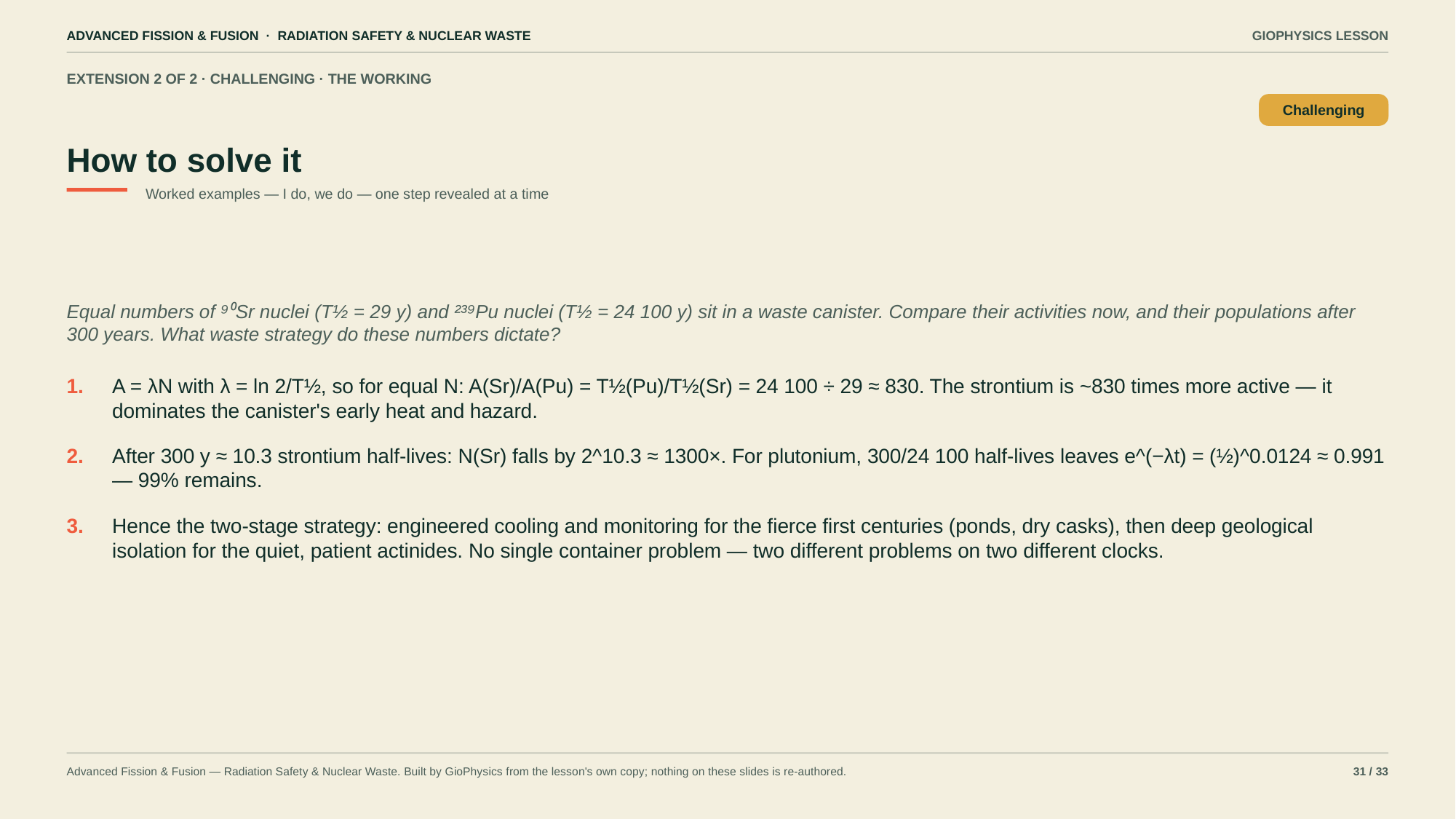

ADVANCED FISSION & FUSION  ·  RADIATION SAFETY & NUCLEAR WASTE
GIOPHYSICS LESSON

EXTENSION 2 OF 2 · CHALLENGING · THE WORKING
How to solve it

Challenging
Worked examples — I do, we do — one step revealed at a time

Equal numbers of ⁹⁰Sr nuclei (T½ = 29 y) and ²³⁹Pu nuclei (T½ = 24 100 y) sit in a waste canister. Compare their activities now, and their populations after 300 years. What waste strategy do these numbers dictate?
1.
A = λN with λ = ln 2/T½, so for equal N: A(Sr)/A(Pu) = T½(Pu)/T½(Sr) = 24 100 ÷ 29 ≈ 830. The strontium is ~830 times more active — it dominates the canister's early heat and hazard.
2.
After 300 y ≈ 10.3 strontium half-lives: N(Sr) falls by 2^10.3 ≈ 1300×. For plutonium, 300/24 100 half-lives leaves e^(−λt) = (½)^0.0124 ≈ 0.991 — 99% remains.
3.
Hence the two-stage strategy: engineered cooling and monitoring for the fierce first centuries (ponds, dry casks), then deep geological isolation for the quiet, patient actinides. No single container problem — two different problems on two different clocks.

Advanced Fission & Fusion — Radiation Safety & Nuclear Waste. Built by GioPhysics from the lesson's own copy; nothing on these slides is re-authored.
31 / 33